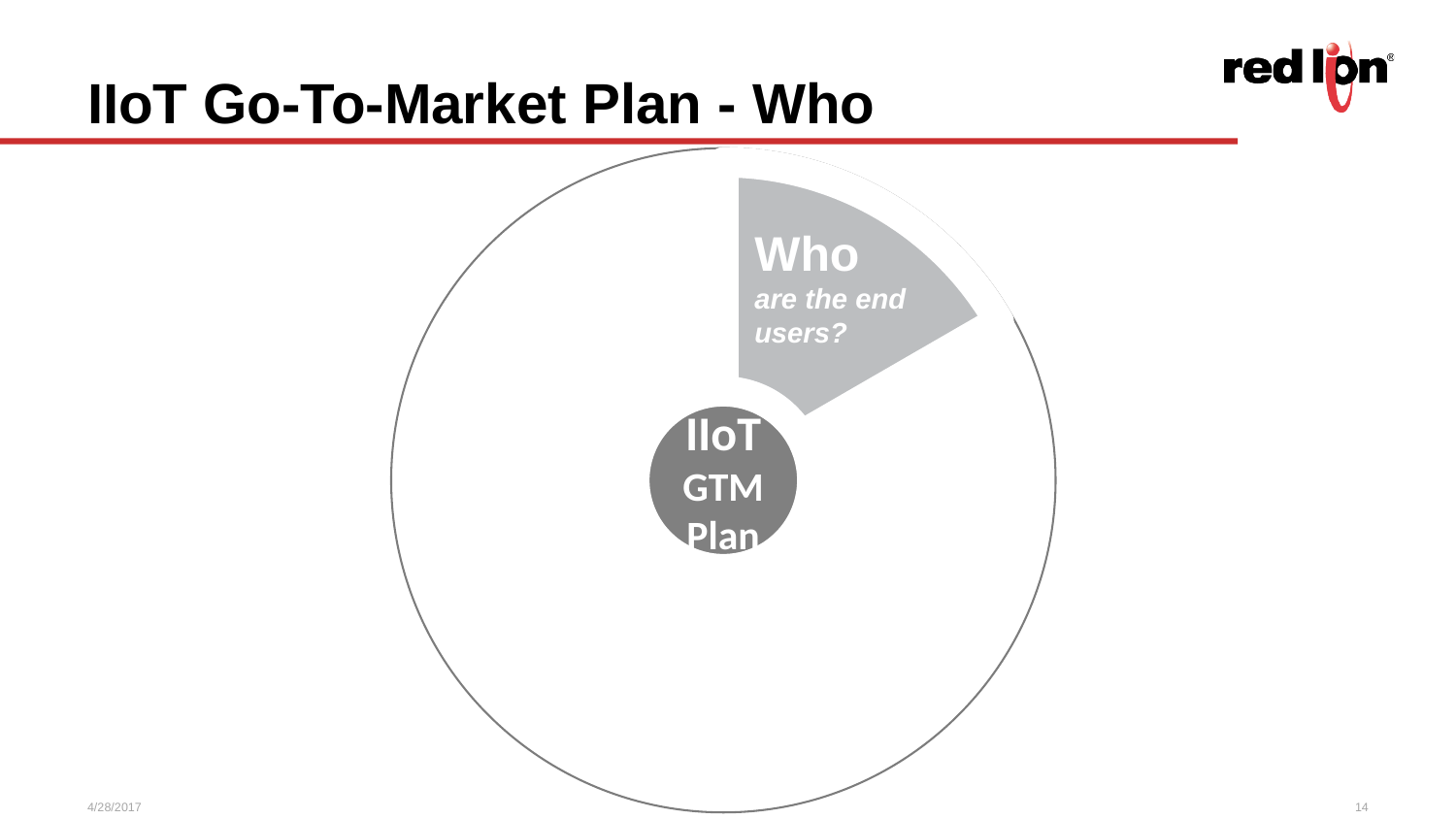

# IIoT Go-To-Market Plan - Who

Who
are the end users?
IIoT
GTM Plan
4/28/2017
14